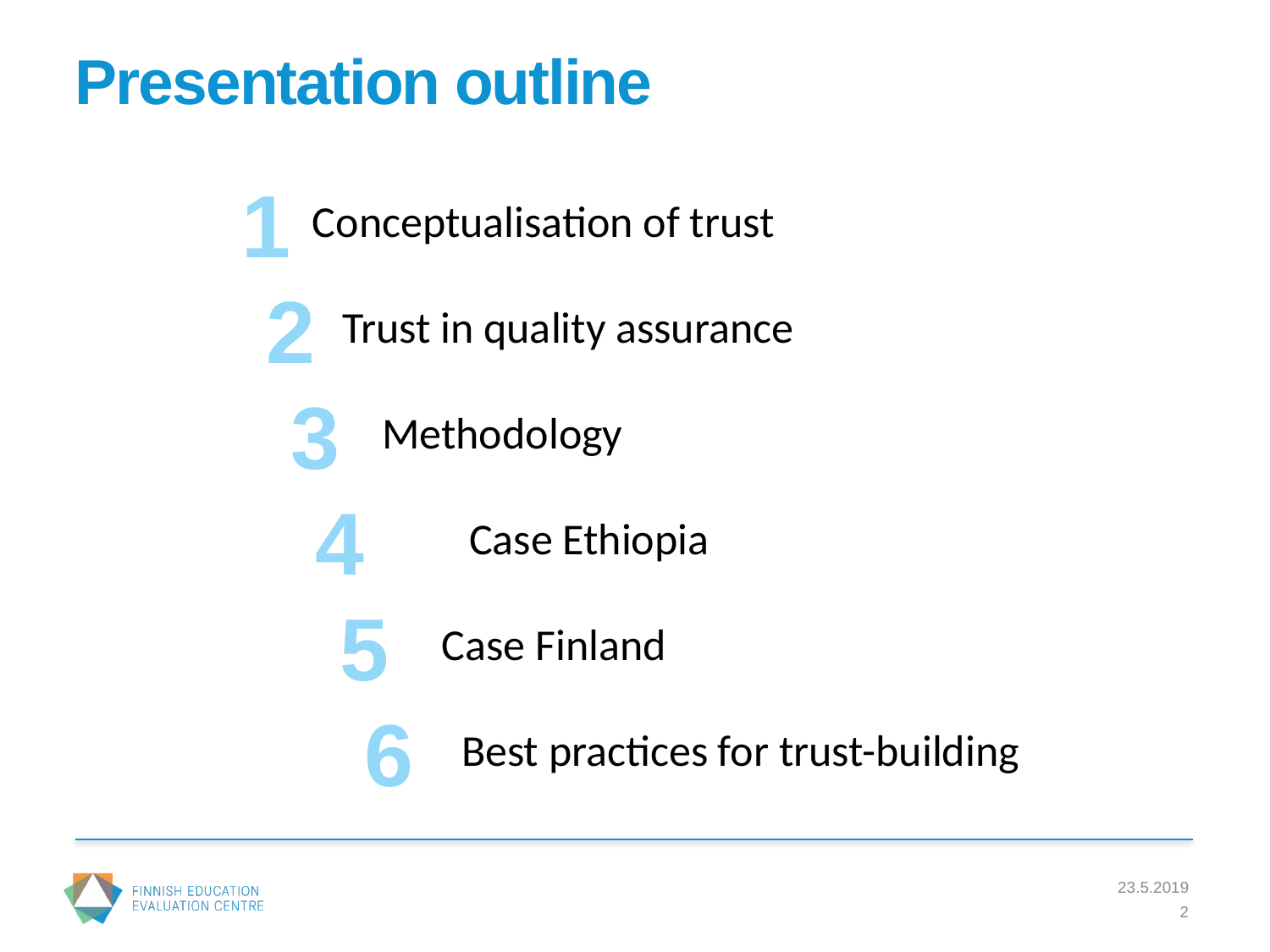

# Presentation outline
1
 2
  3
   4
    5
     6

Conceptualisation of trust

   Trust in quality assurance

       Methodology

	   Case Ethiopia

             Case Finland

               Best practices for trust-building

23.5.2019
2